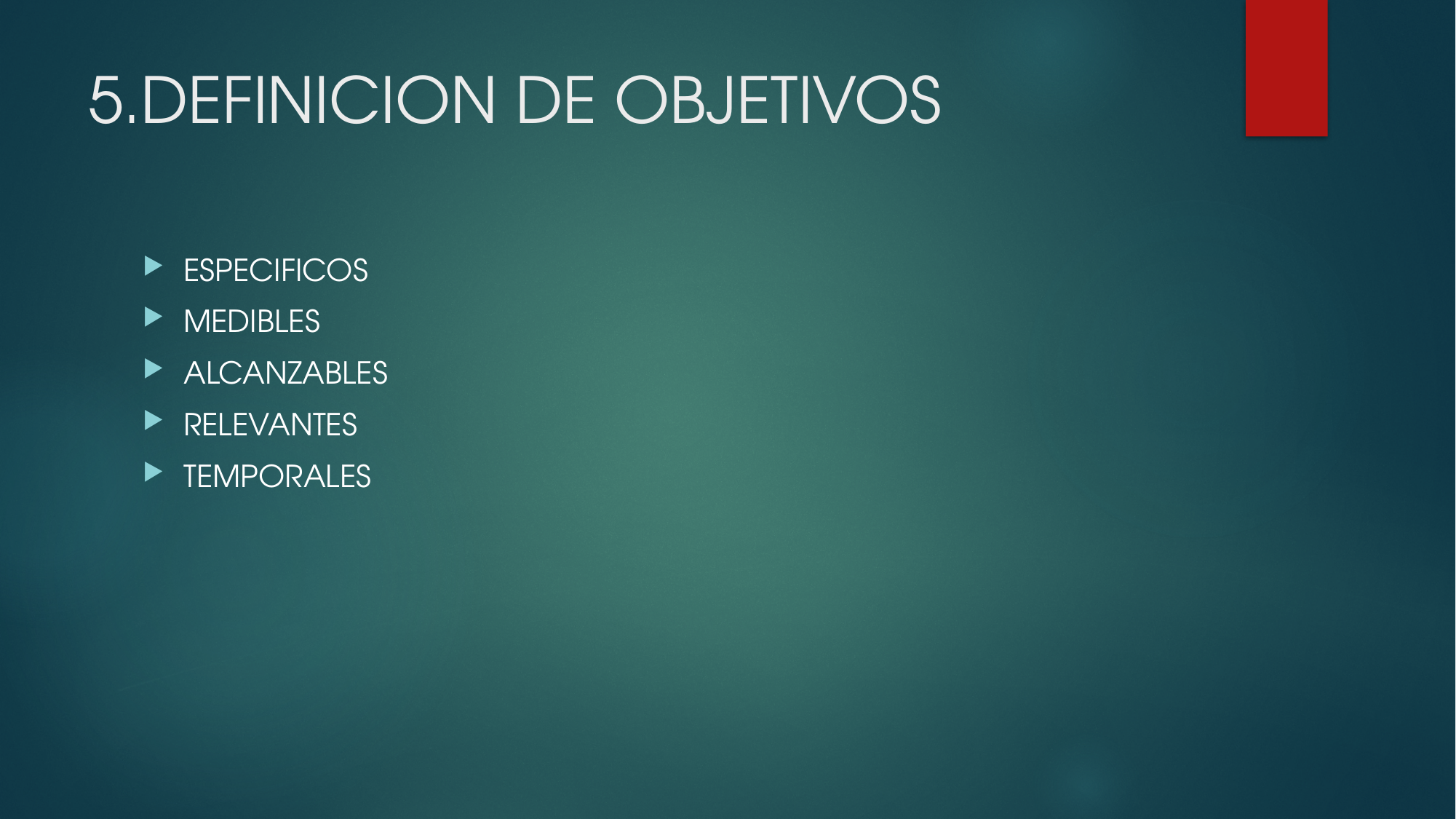

# 5.DEFINICION DE OBJETIVOS
ESPECIFICOS
MEDIBLES
ALCANZABLES
RELEVANTES
TEMPORALES